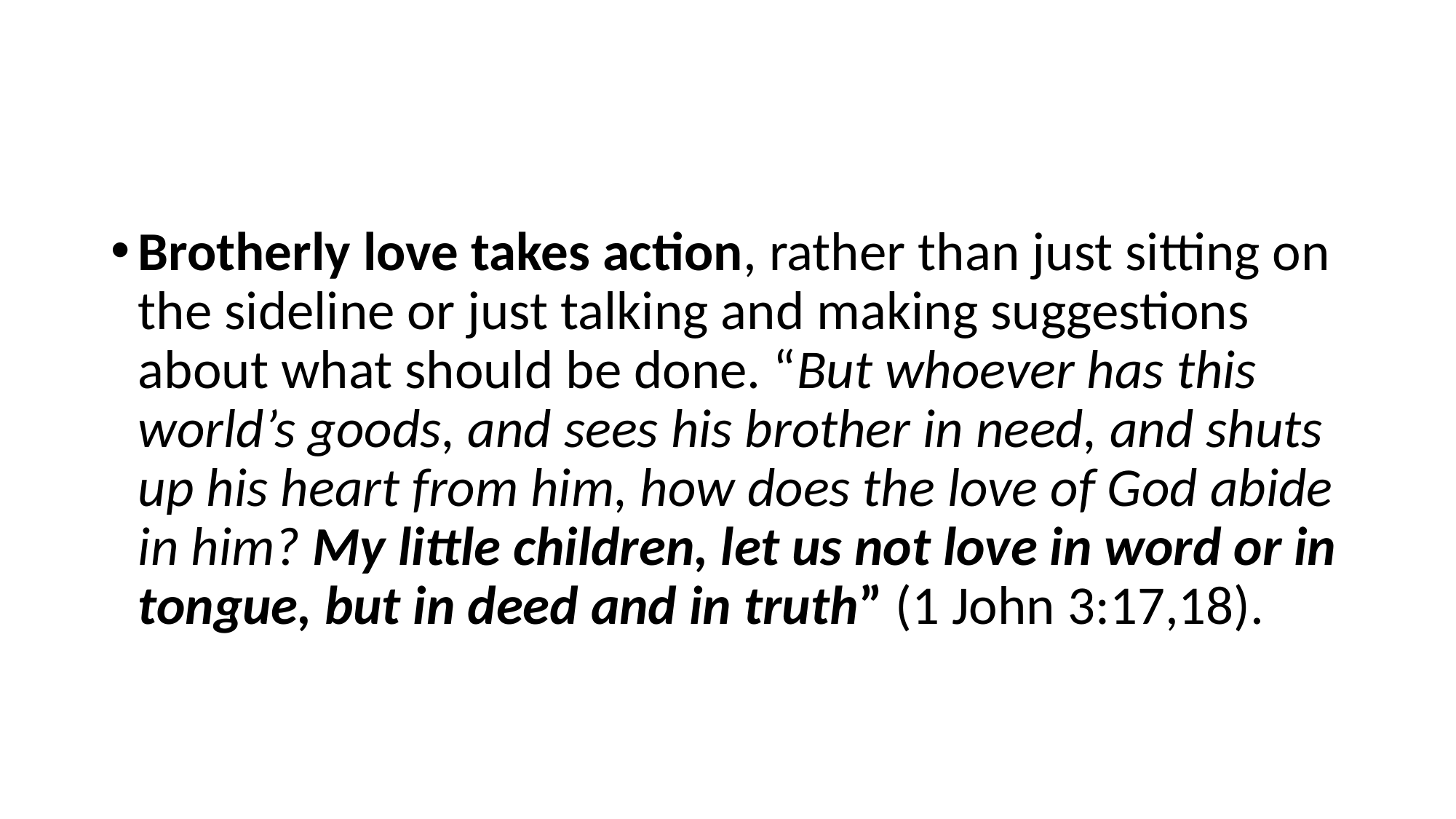

#
Brotherly love takes action, rather than just sitting on the sideline or just talking and making suggestions about what should be done. “But whoever has this world’s goods, and sees his brother in need, and shuts up his heart from him, how does the love of God abide in him? My little children, let us not love in word or in tongue, but in deed and in truth” (1 John 3:17,18).